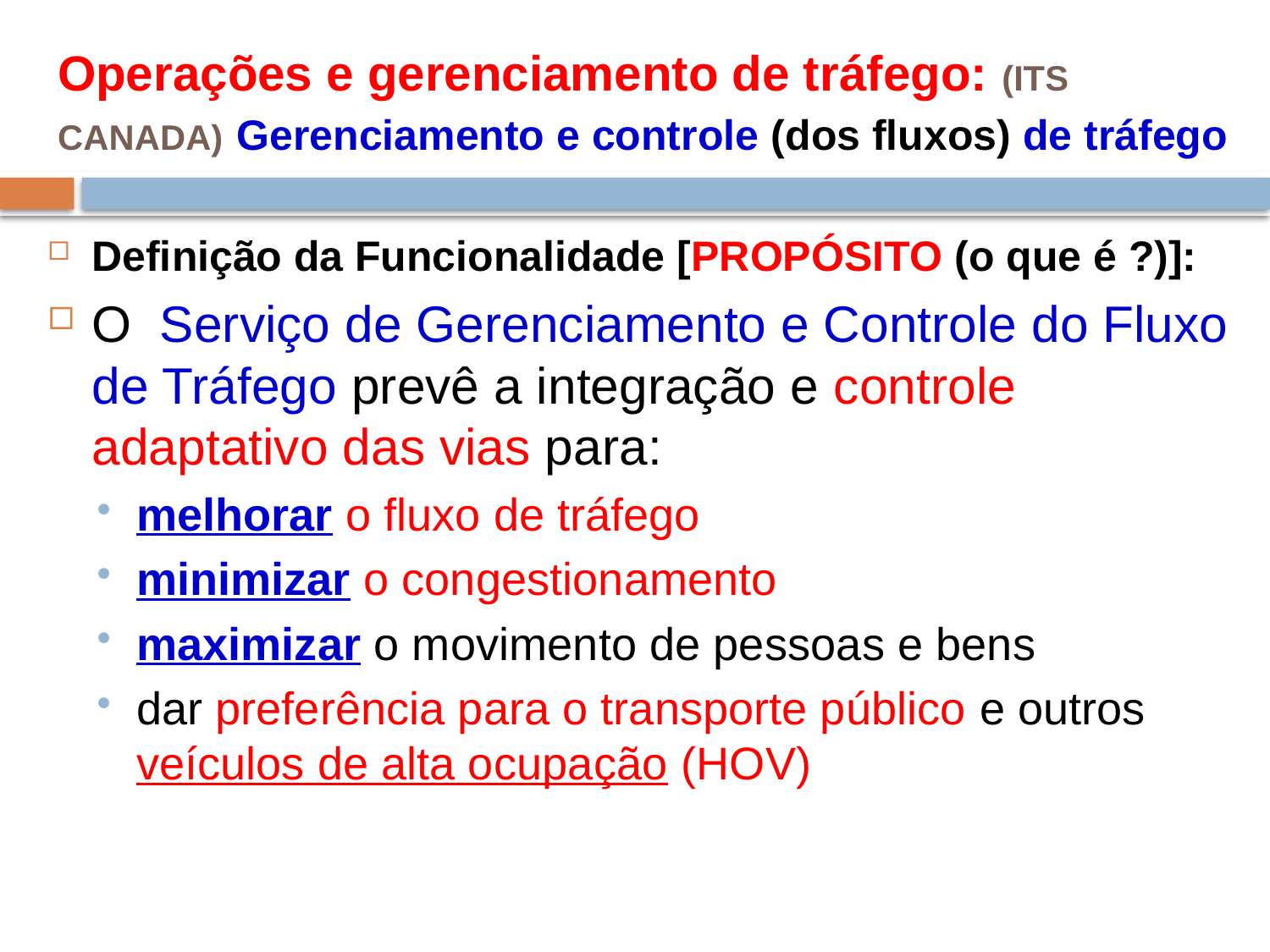

# Operações e gerenciamento de tráfego: (ITS CANADA) Gerenciamento e controle (dos fluxos) de tráfego
Definição da Funcionalidade [PROPÓSITO (o que é ?)]:
O  Serviço de Gerenciamento e Controle do Fluxo de Tráfego prevê a integração e controle adaptativo das vias para:
melhorar o fluxo de tráfego
minimizar o congestionamento
maximizar o movimento de pessoas e bens
dar preferência para o transporte público e outros veículos de alta ocupação (HOV)